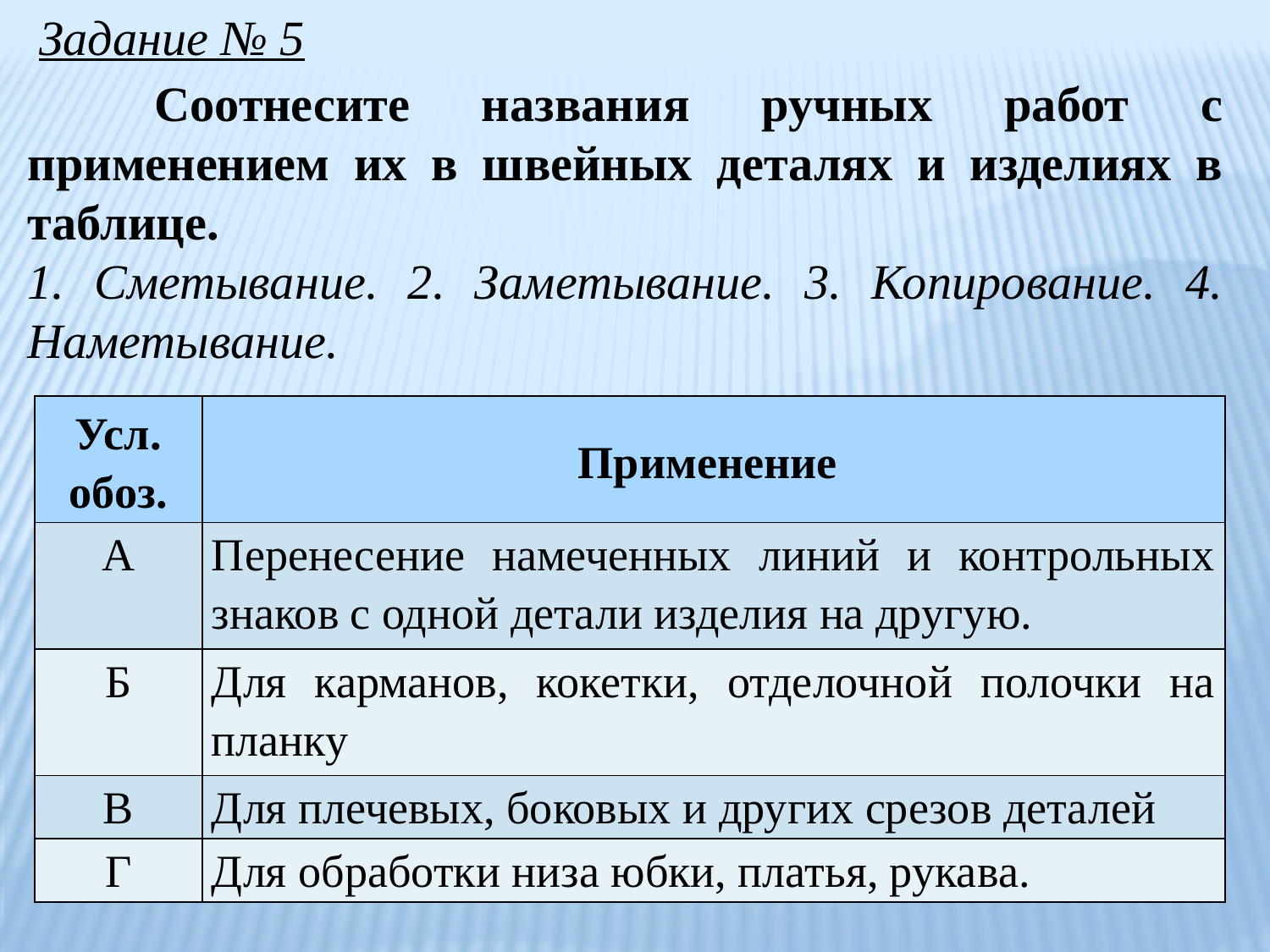

Задание № 5
	Соотнесите названия ручных работ с применением их в швейных деталях и изделиях в таблице.
1. Сметывание. 2. Заметывание. 3. Копирование. 4. Наметывание.
| Усл. обоз. | Применение |
| --- | --- |
| А | Перенесение намеченных линий и контрольных знаков с одной детали изделия на другую. |
| Б | Для карманов, кокетки, отделочной полочки на планку |
| В | Для плечевых, боковых и других срезов деталей |
| Г | Для обработки низа юбки, платья, рукава. |